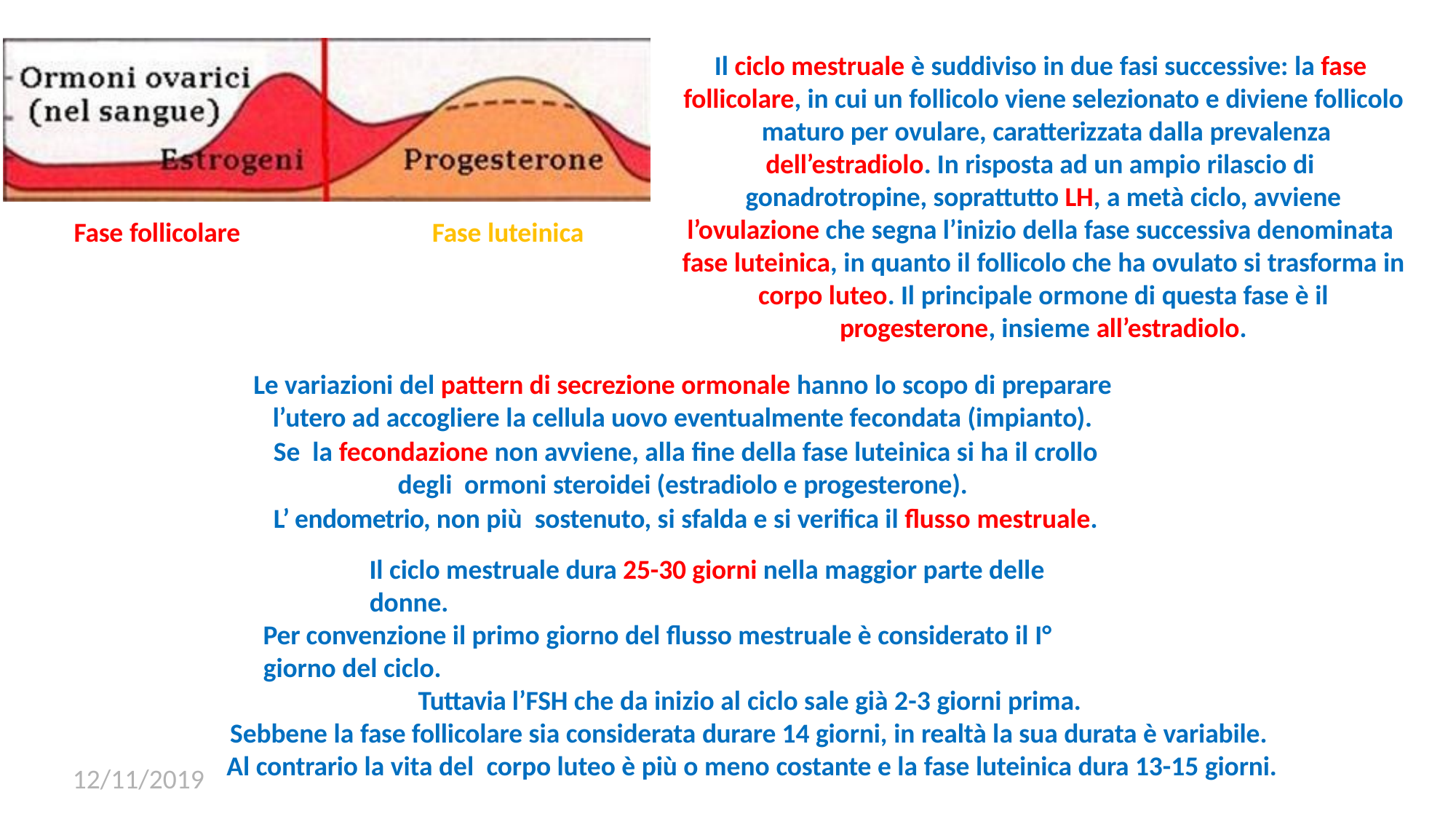

Il ciclo mestruale è suddiviso in due fasi successive: la fase  follicolare, in cui un follicolo viene selezionato e diviene follicolo  maturo per ovulare, caratterizzata dalla prevalenza
dell’estradiolo. In risposta ad un ampio rilascio di  gonadrotropine, soprattutto LH, a metà ciclo, avviene
l’ovulazione che segna l’inizio della fase successiva denominata  fase luteinica, in quanto il follicolo che ha ovulato si trasforma in  corpo luteo. Il principale ormone di questa fase è il  progesterone, insieme all’estradiolo.
Fase follicolare
Fase luteinica
Le variazioni del pattern di secrezione ormonale hanno lo scopo di preparare  l’utero ad accogliere la cellula uovo eventualmente fecondata (impianto).
Se  la fecondazione non avviene, alla fine della fase luteinica si ha il crollo degli  ormoni steroidei (estradiolo e progesterone).
L’ endometrio, non più  sostenuto, si sfalda e si verifica il flusso mestruale.
Il ciclo mestruale dura 25-30 giorni nella maggior parte delle donne.
Per convenzione il primo giorno del flusso mestruale è considerato il I° giorno del ciclo.
Tuttavia l’FSH che da inizio al ciclo sale già 2-3 giorni prima.
Sebbene la fase follicolare sia considerata durare 14 giorni, in realtà la sua durata è variabile.
Al contrario la vita del  corpo luteo è più o meno costante e la fase luteinica dura 13-15 giorni.
12/11/2019
8